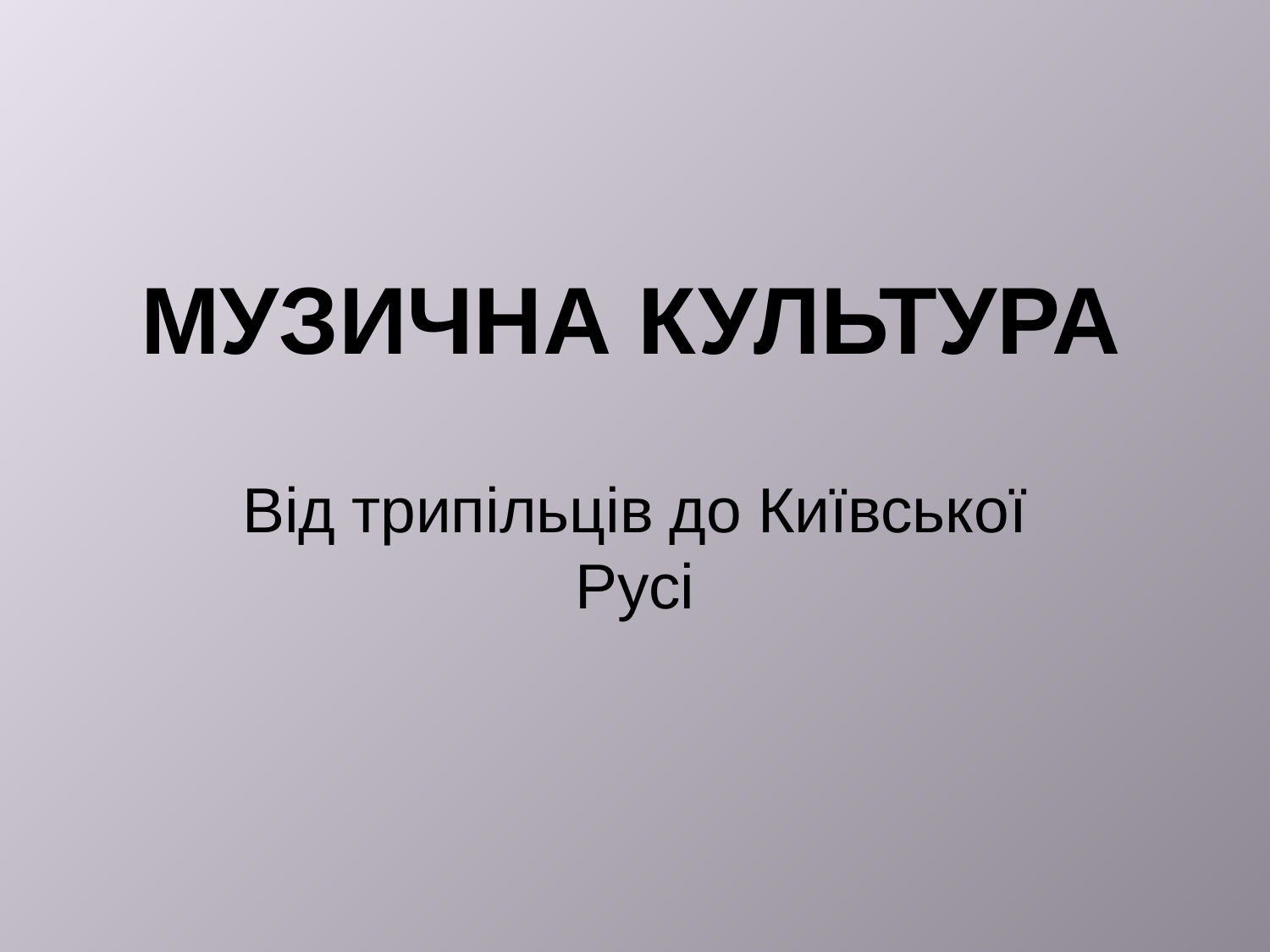

# Музична культура
Від трипільців до Київської Русі